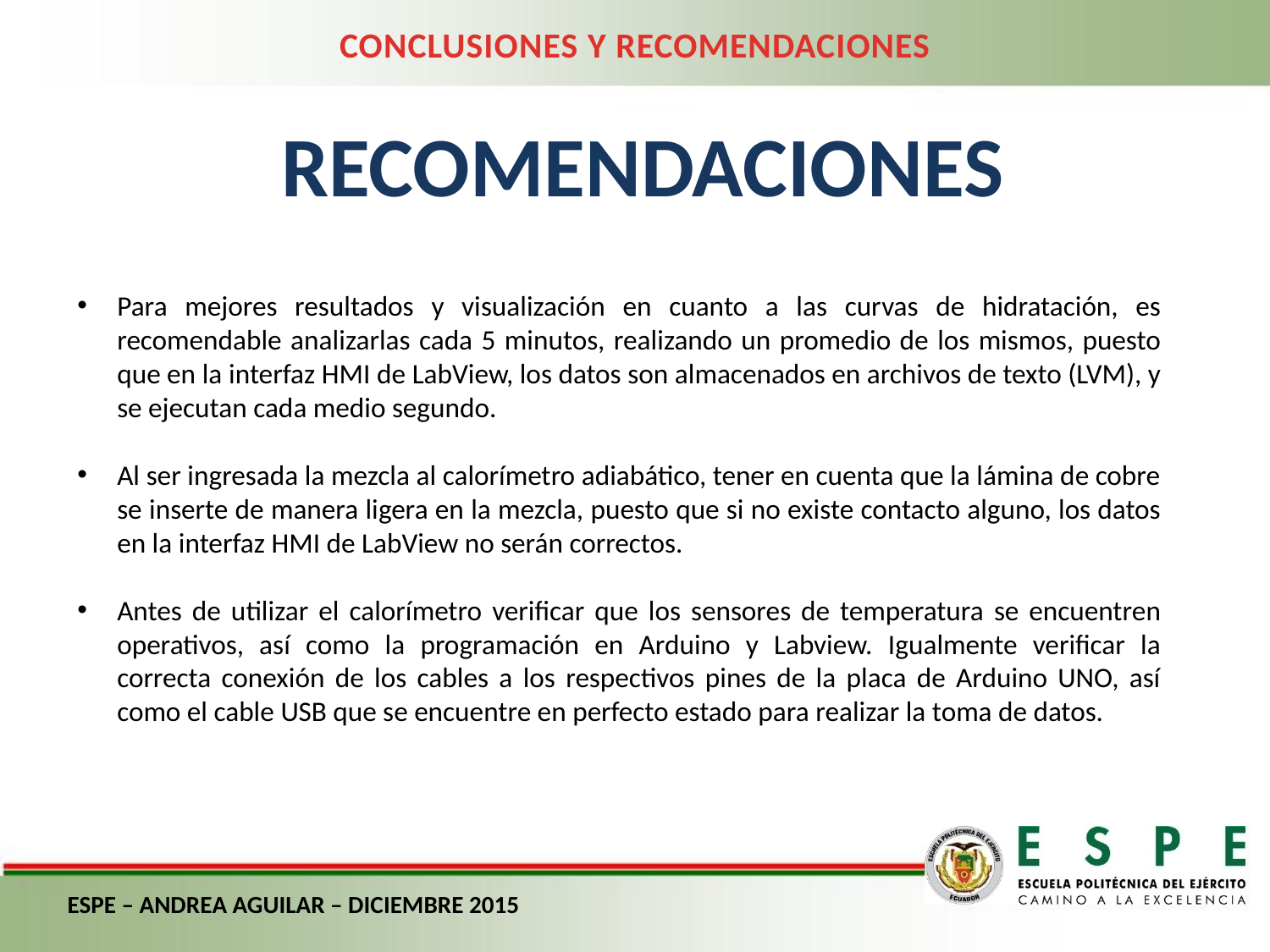

CONCLUSIONES Y RECOMENDACIONES
RECOMENDACIONES
Para mejores resultados y visualización en cuanto a las curvas de hidratación, es recomendable analizarlas cada 5 minutos, realizando un promedio de los mismos, puesto que en la interfaz HMI de LabView, los datos son almacenados en archivos de texto (LVM), y se ejecutan cada medio segundo.

Al ser ingresada la mezcla al calorímetro adiabático, tener en cuenta que la lámina de cobre se inserte de manera ligera en la mezcla, puesto que si no existe contacto alguno, los datos en la interfaz HMI de LabView no serán correctos.

Antes de utilizar el calorímetro verificar que los sensores de temperatura se encuentren operativos, así como la programación en Arduino y Labview. Igualmente verificar la correcta conexión de los cables a los respectivos pines de la placa de Arduino UNO, así como el cable USB que se encuentre en perfecto estado para realizar la toma de datos.

ESPE – ANDREA AGUILAR – DICIEMBRE 2015